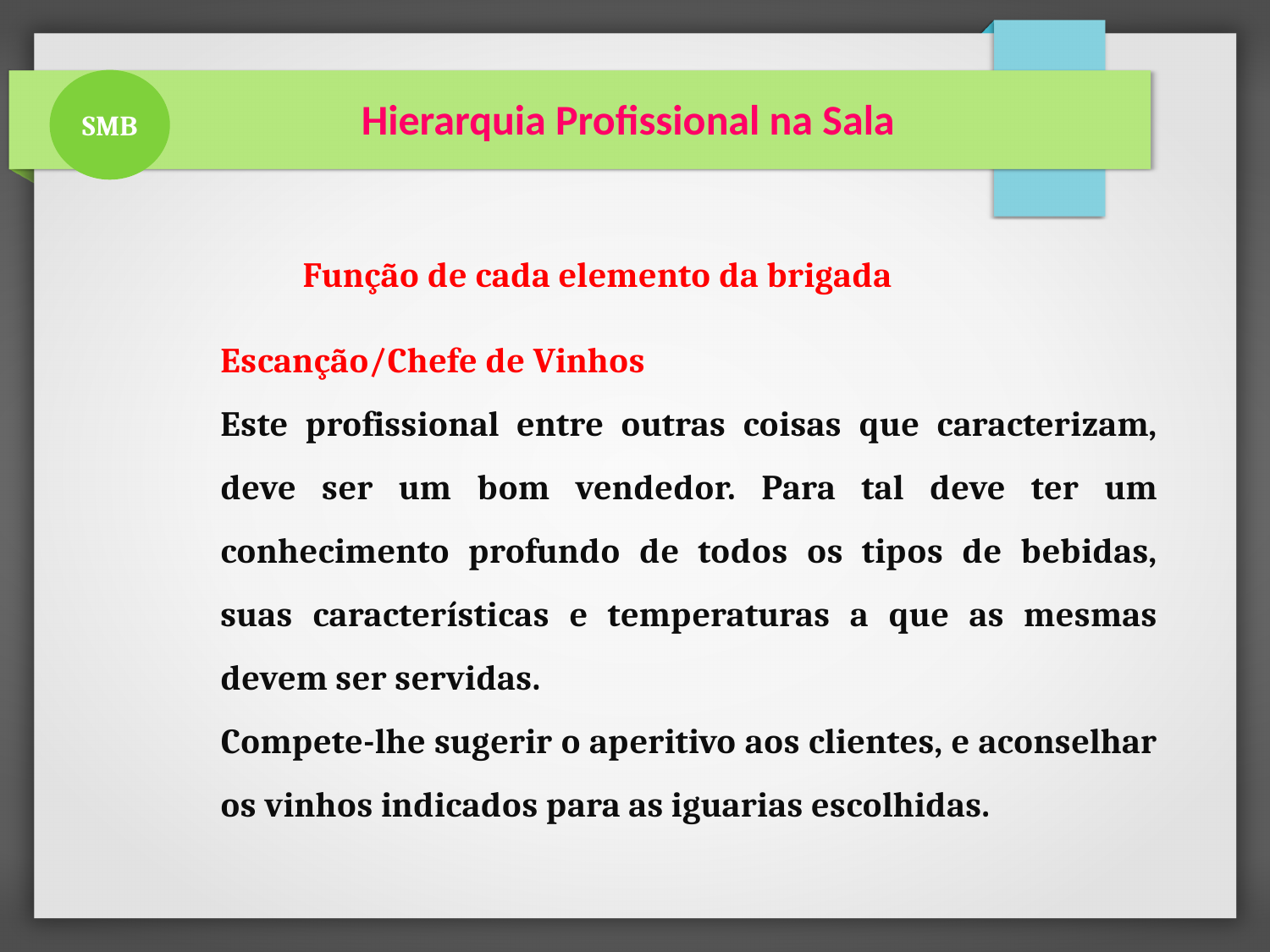

SMB
 Hierarquia Profissional na Sala
Função de cada elemento da brigada
Escanção/Chefe de Vinhos
Este profissional entre outras coisas que caracterizam, deve ser um bom vendedor. Para tal deve ter um conhecimento profundo de todos os tipos de bebidas, suas características e temperaturas a que as mesmas devem ser servidas.
Compete-lhe sugerir o aperitivo aos clientes, e aconselhar os vinhos indicados para as iguarias escolhidas.